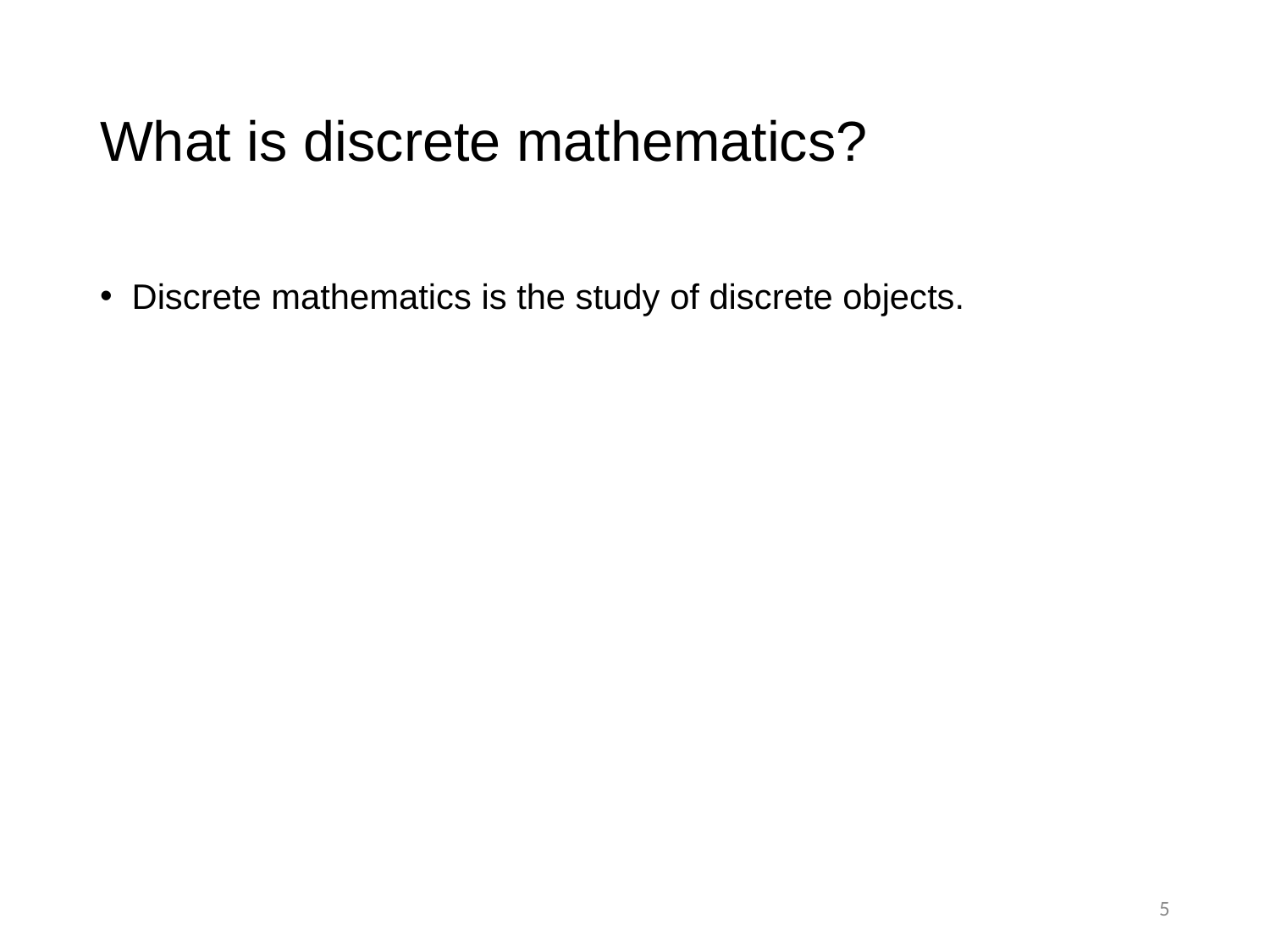

# What is discrete mathematics?
Discrete mathematics is the study of discrete objects.
5